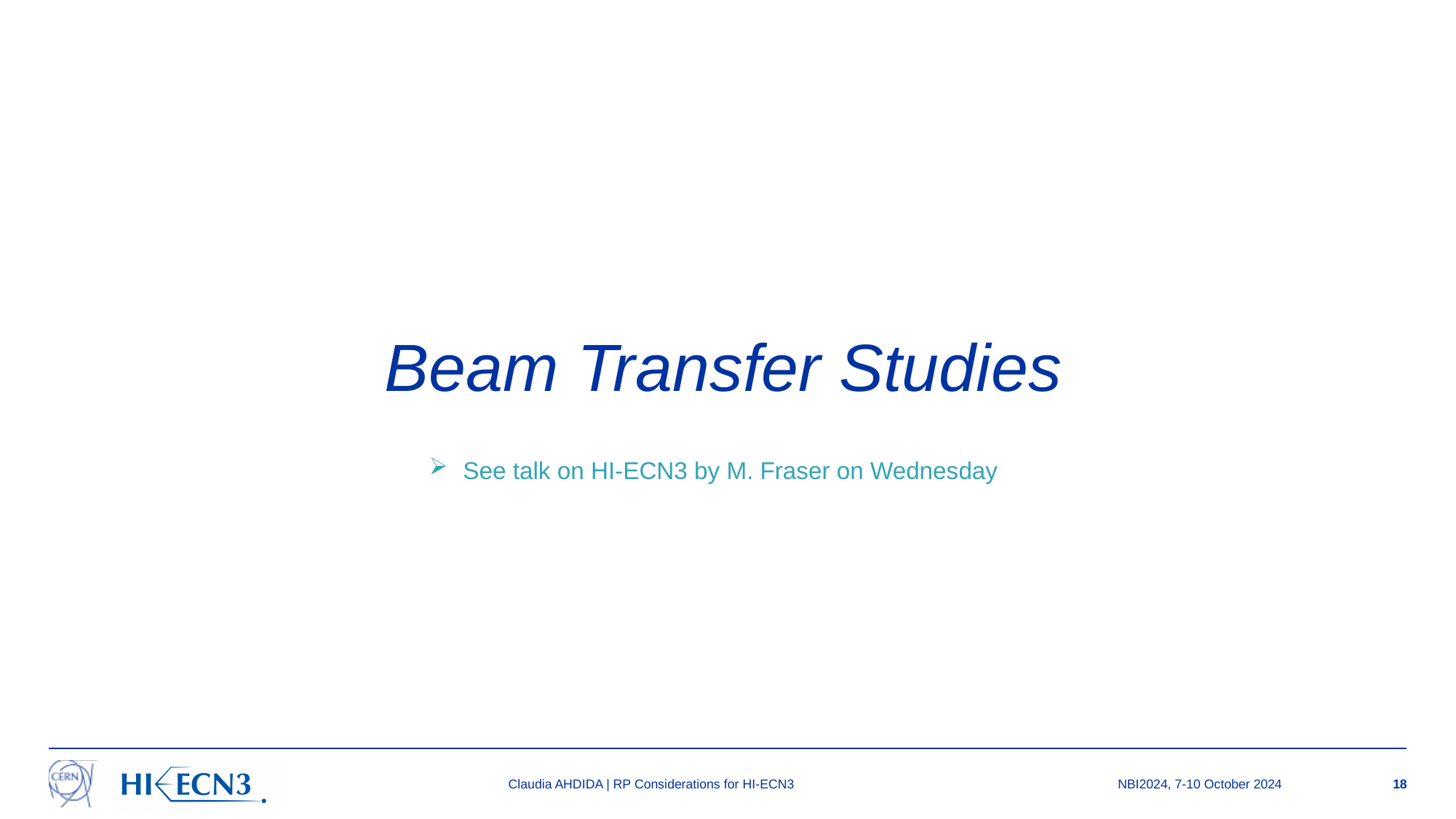

Beam Transfer Studies
See talk on HI-ECN3 by M. Fraser on Wednesday
Claudia AHDIDA | RP Considerations for HI-ECN3
NBI2024, 7-10 October 2024
18